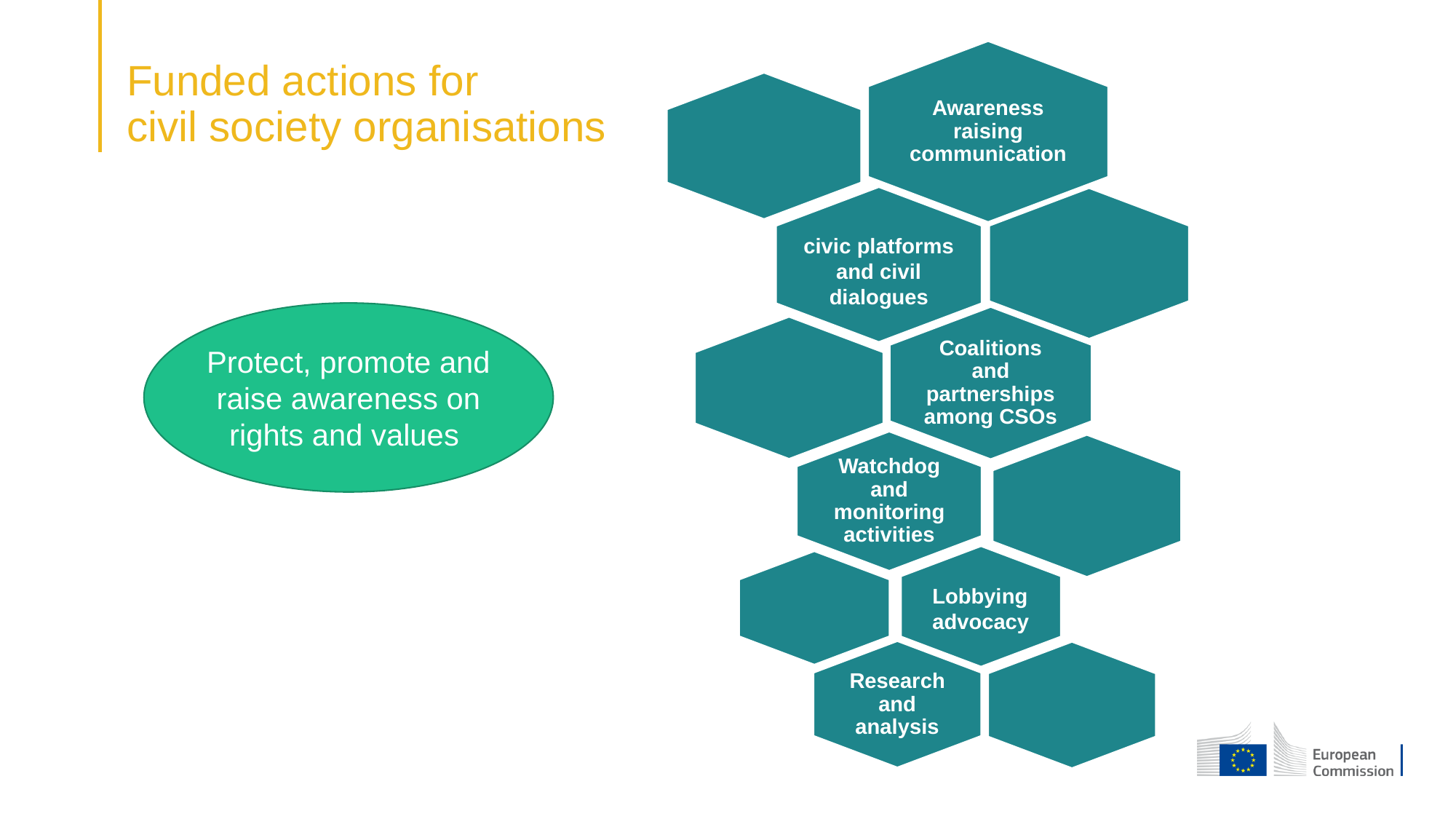

Awareness raising communication

# Funded actions for civil society organisations

civic platforms and civil dialogues

Protect, promote and raise awareness on rights and values

Coalitions and partnerships among CSOs

Watchdog and monitoring activities

Lobbying
advocacy

Research and analysis